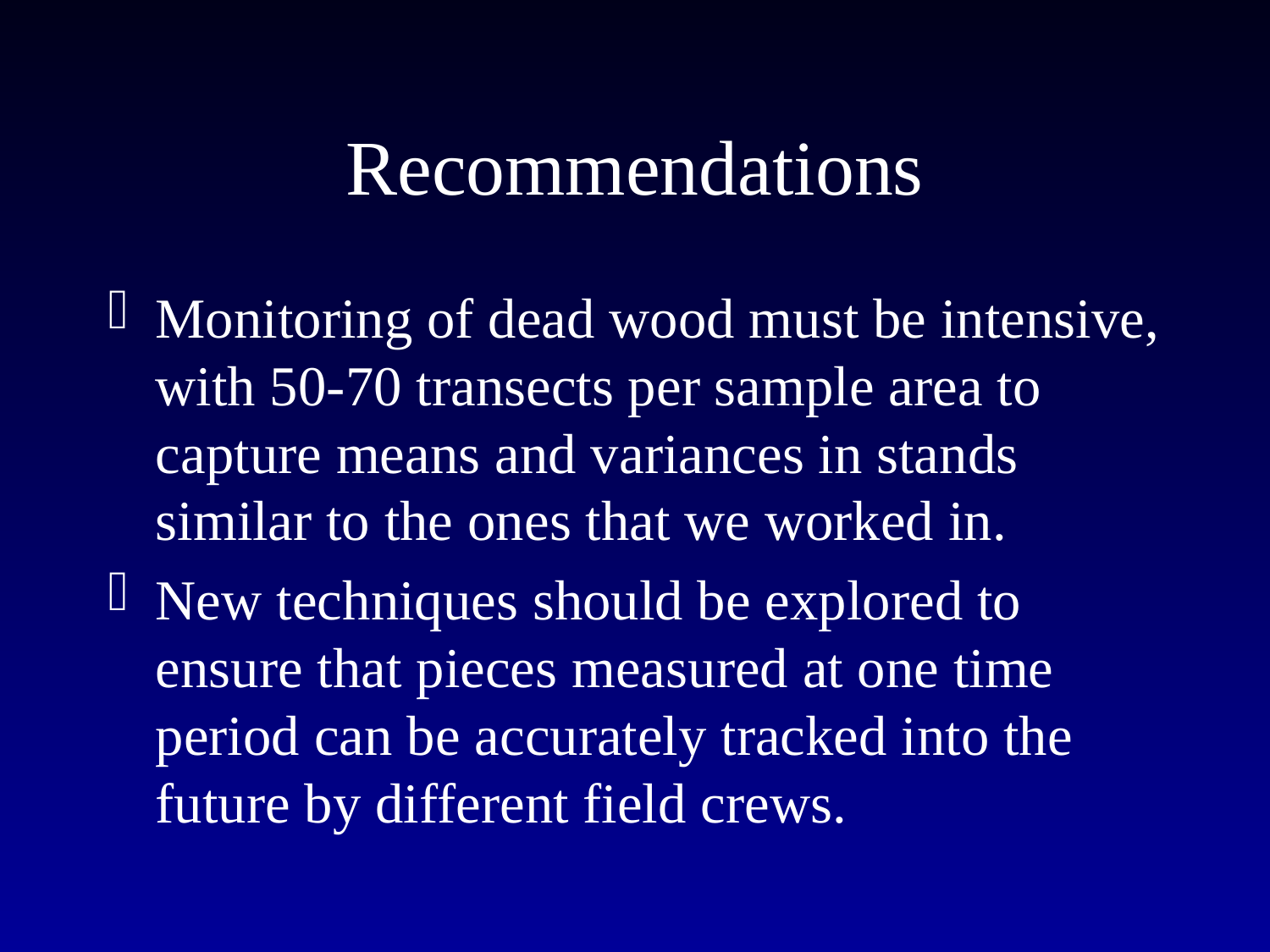

# Recommendations
Monitoring of dead wood must be intensive, with 50-70 transects per sample area to capture means and variances in stands similar to the ones that we worked in.
New techniques should be explored to ensure that pieces measured at one time period can be accurately tracked into the future by different field crews.